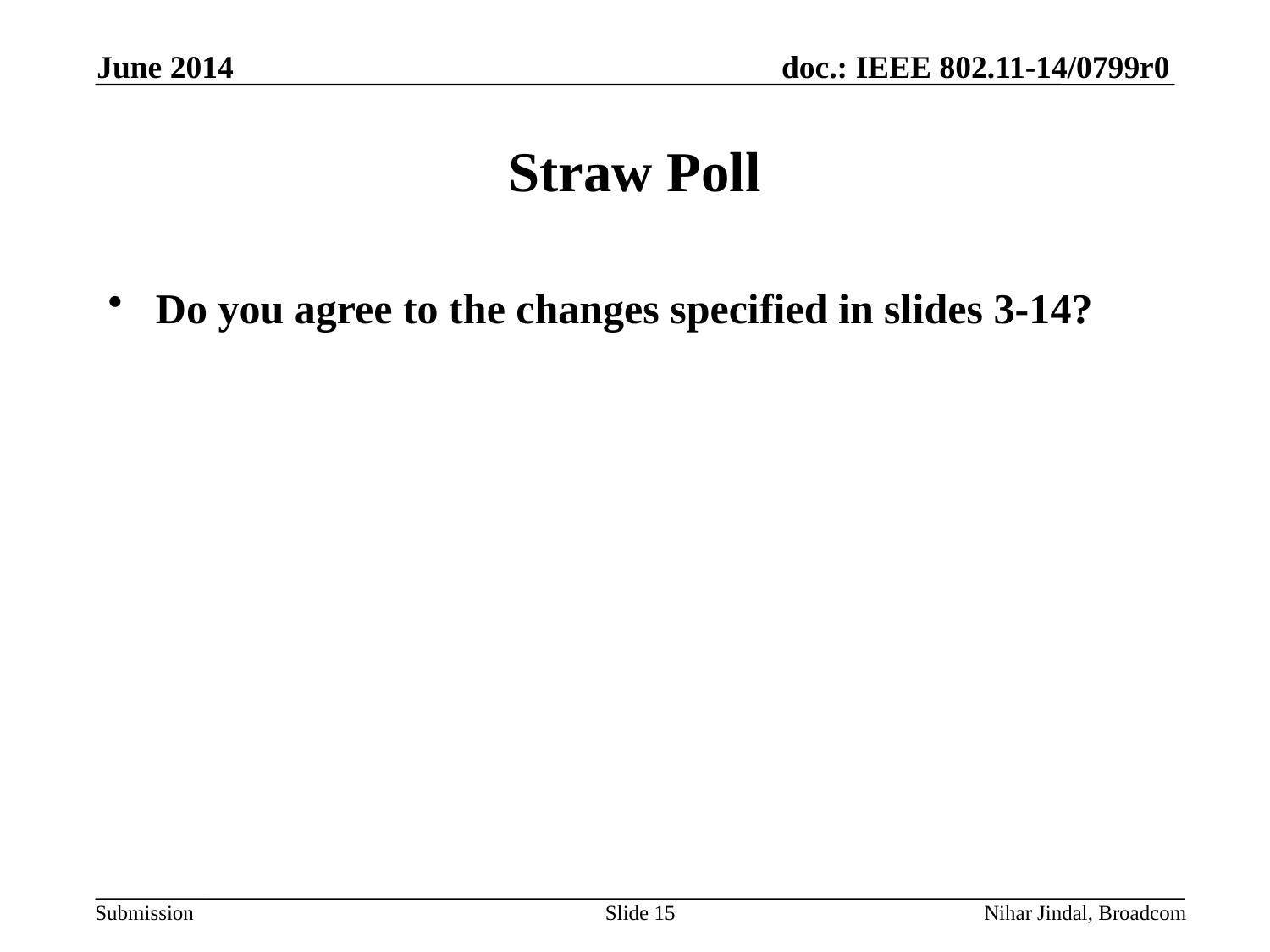

June 2014
# Straw Poll
Do you agree to the changes specified in slides 3-14?

Slide 15
Nihar Jindal, Broadcom